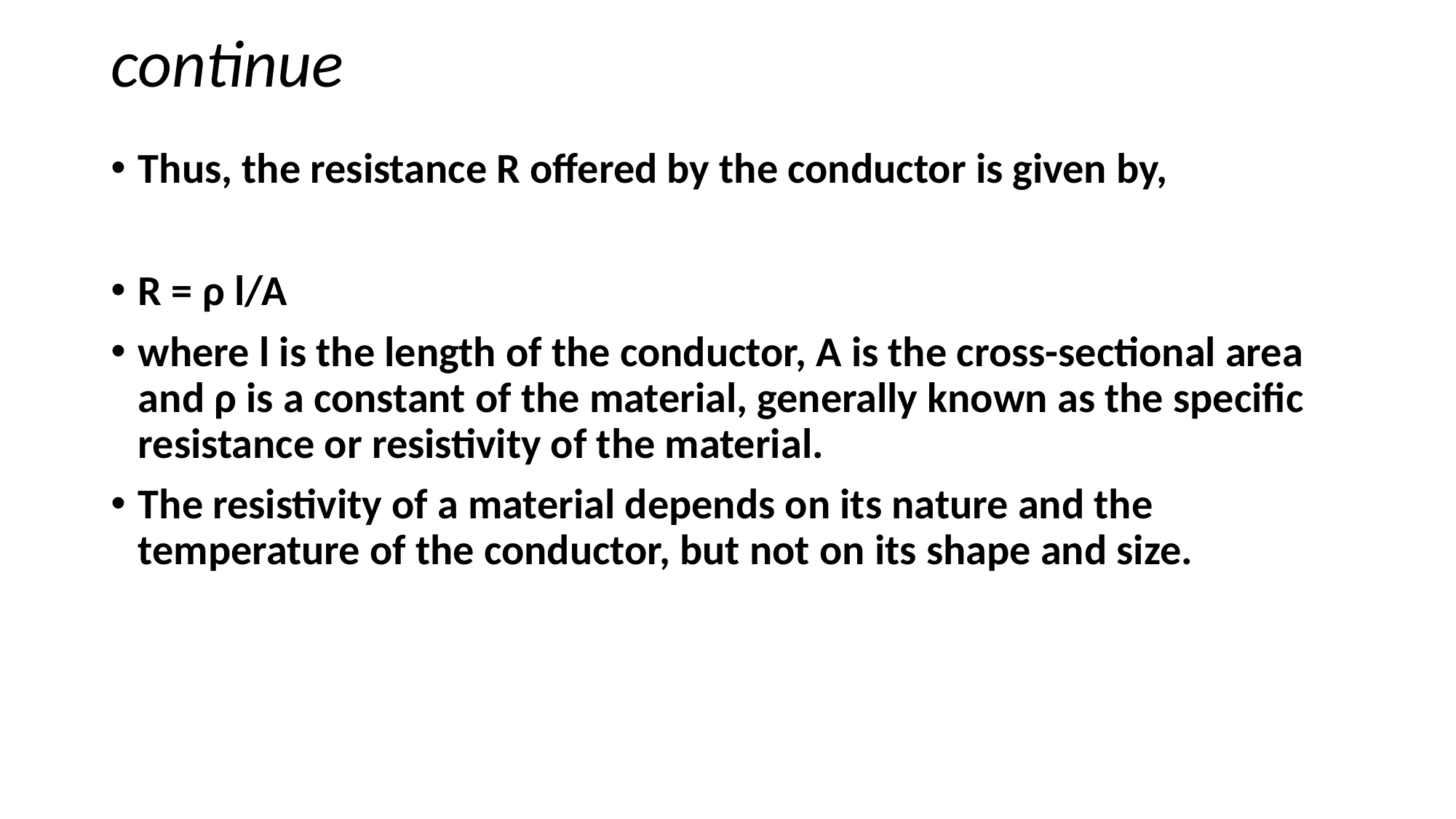

# continue
Thus, the resistance R offered by the conductor is given by,

R = ρ l/A
where l is the length of the conductor, A is the cross-sectional area and ρ is a constant of the material, generally known as the specific resistance or resistivity of the material.
The resistivity of a material depends on its nature and the temperature of the conductor, but not on its shape and size.